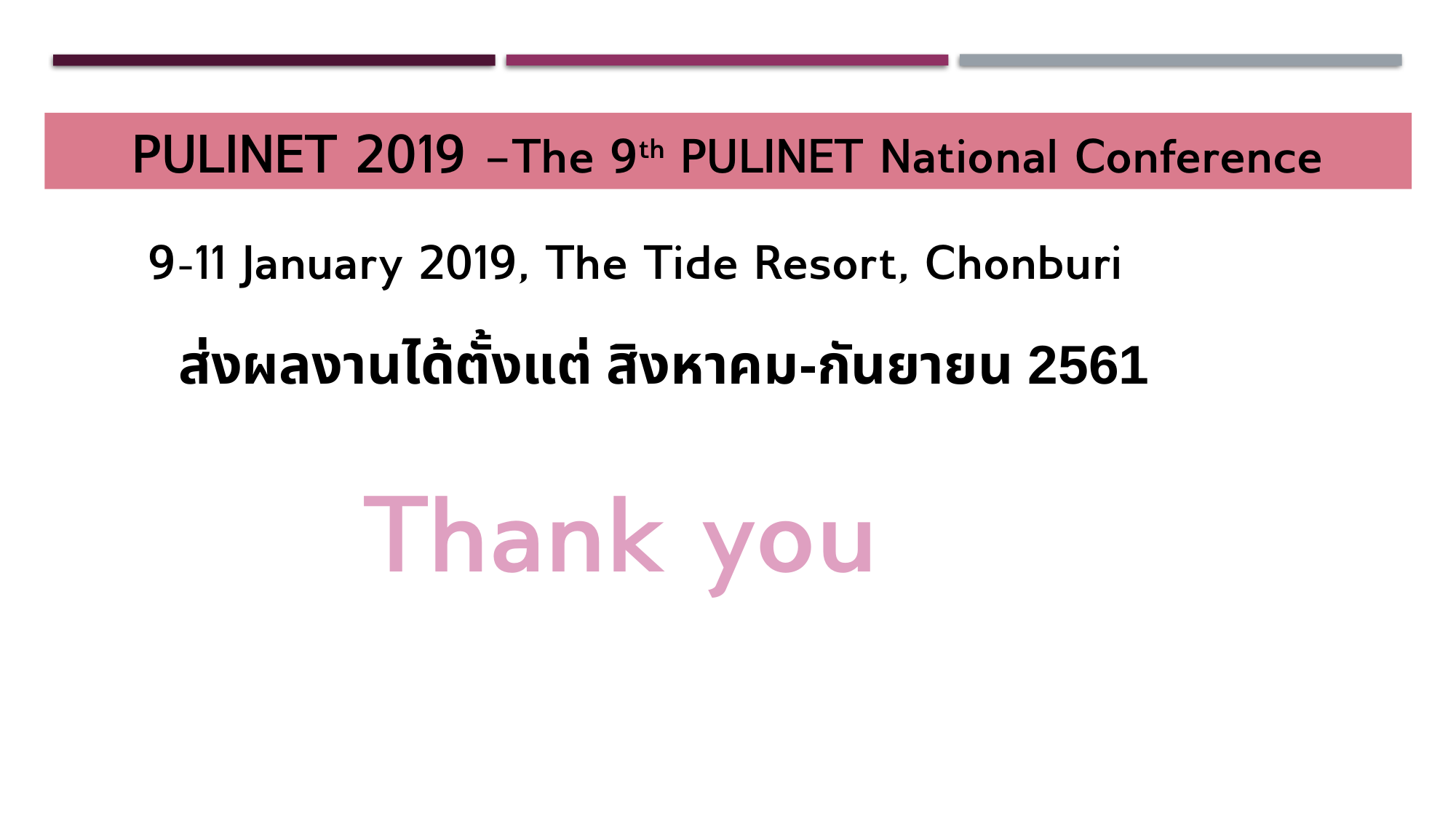

PULINET 2019 –The 9th PULINET National Conference
9-11 January 2019, The Tide Resort, Chonburi
ส่งผลงานได้ตั้งแต่ สิงหาคม-กันยายน 2561
Thank you